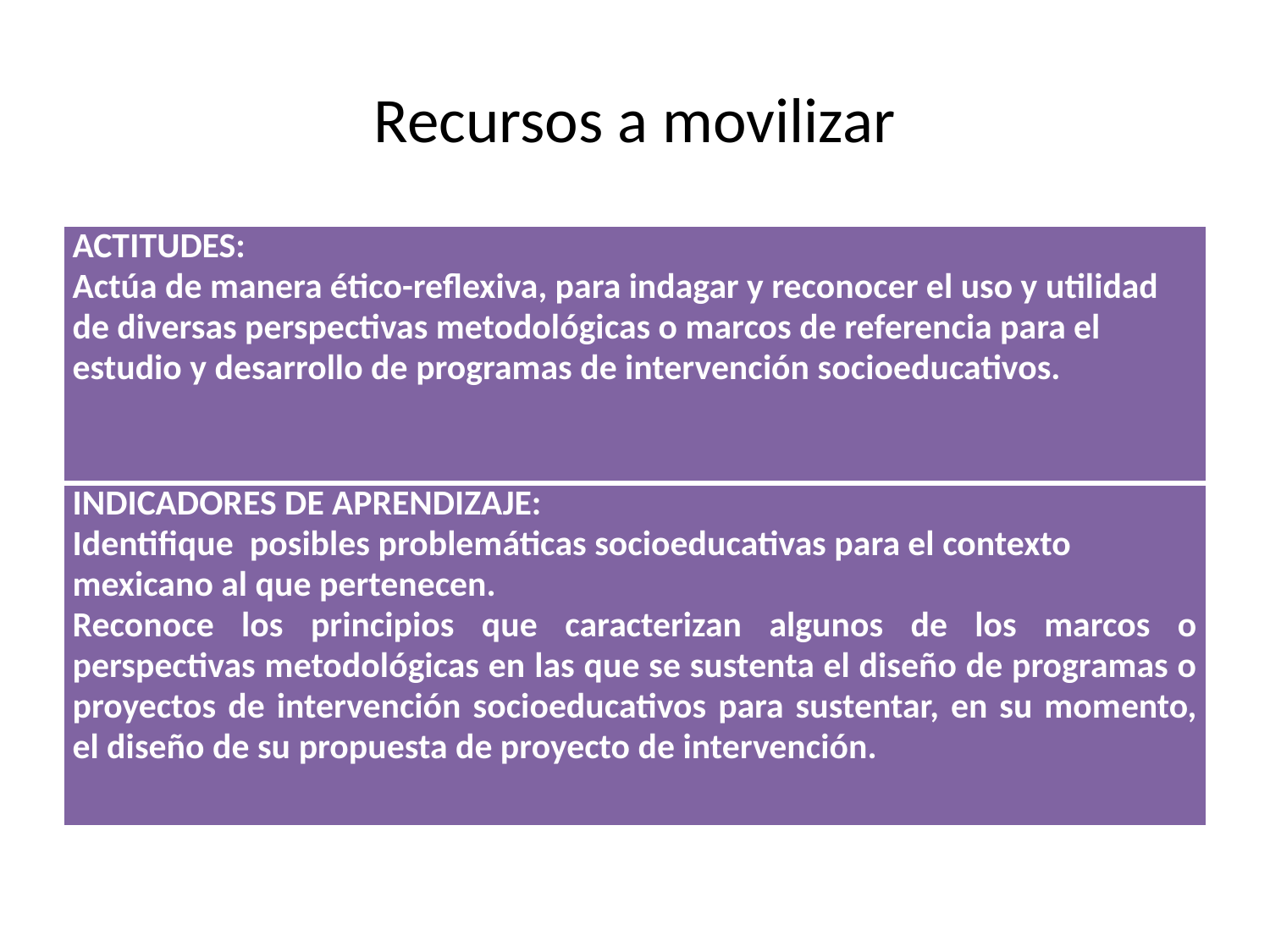

# Recursos a movilizar
| ACTITUDES: Actúa de manera ético-reflexiva, para indagar y reconocer el uso y utilidad de diversas perspectivas metodológicas o marcos de referencia para el estudio y desarrollo de programas de intervención socioeducativos. |
| --- |
| INDICADORES DE APRENDIZAJE: Identifique posibles problemáticas socioeducativas para el contexto mexicano al que pertenecen. Reconoce los principios que caracterizan algunos de los marcos o perspectivas metodológicas en las que se sustenta el diseño de programas o proyectos de intervención socioeducativos para sustentar, en su momento, el diseño de su propuesta de proyecto de intervención. |